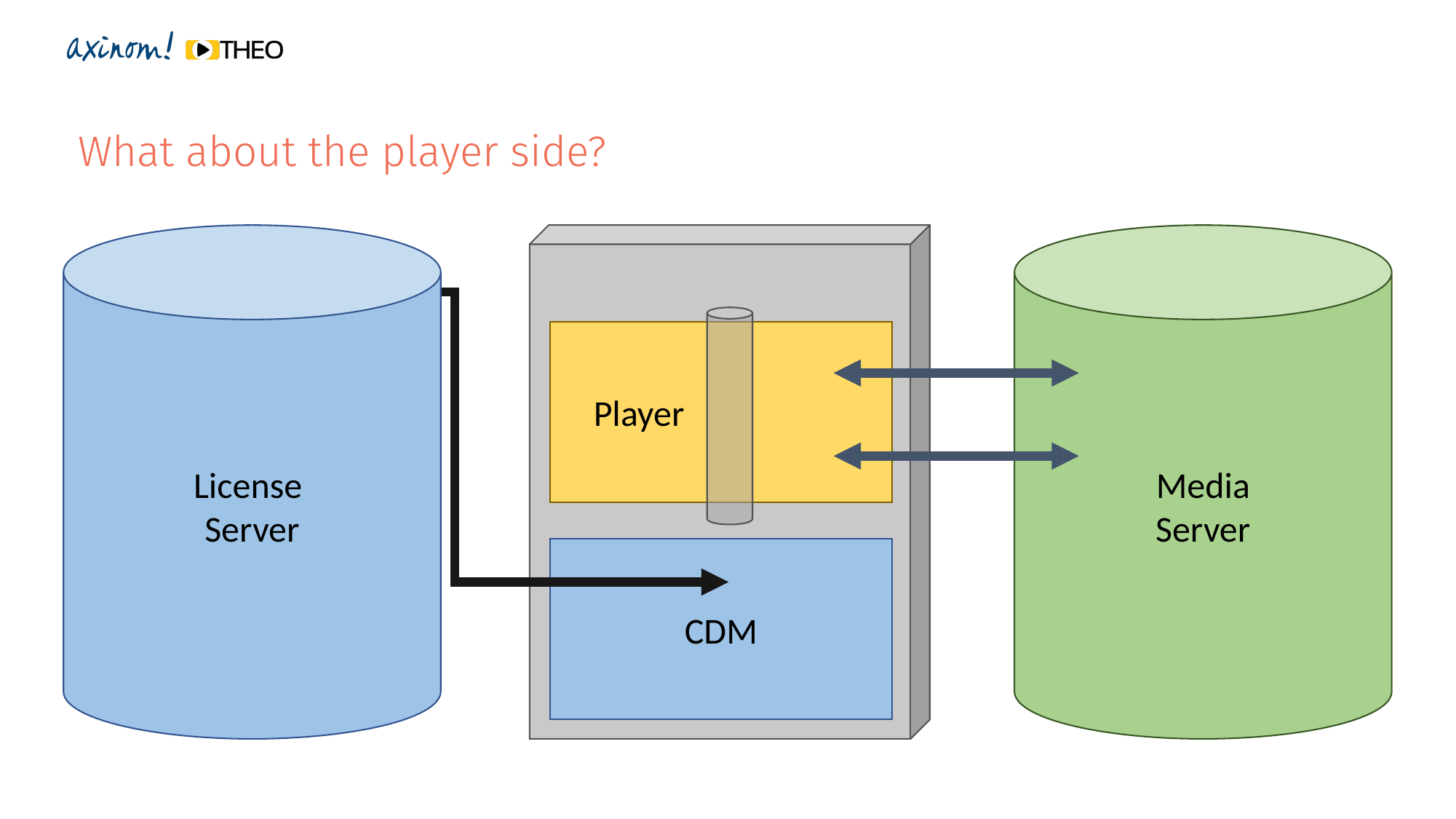

What about the player side?

Media
Server
License
Server

    Player
CDM